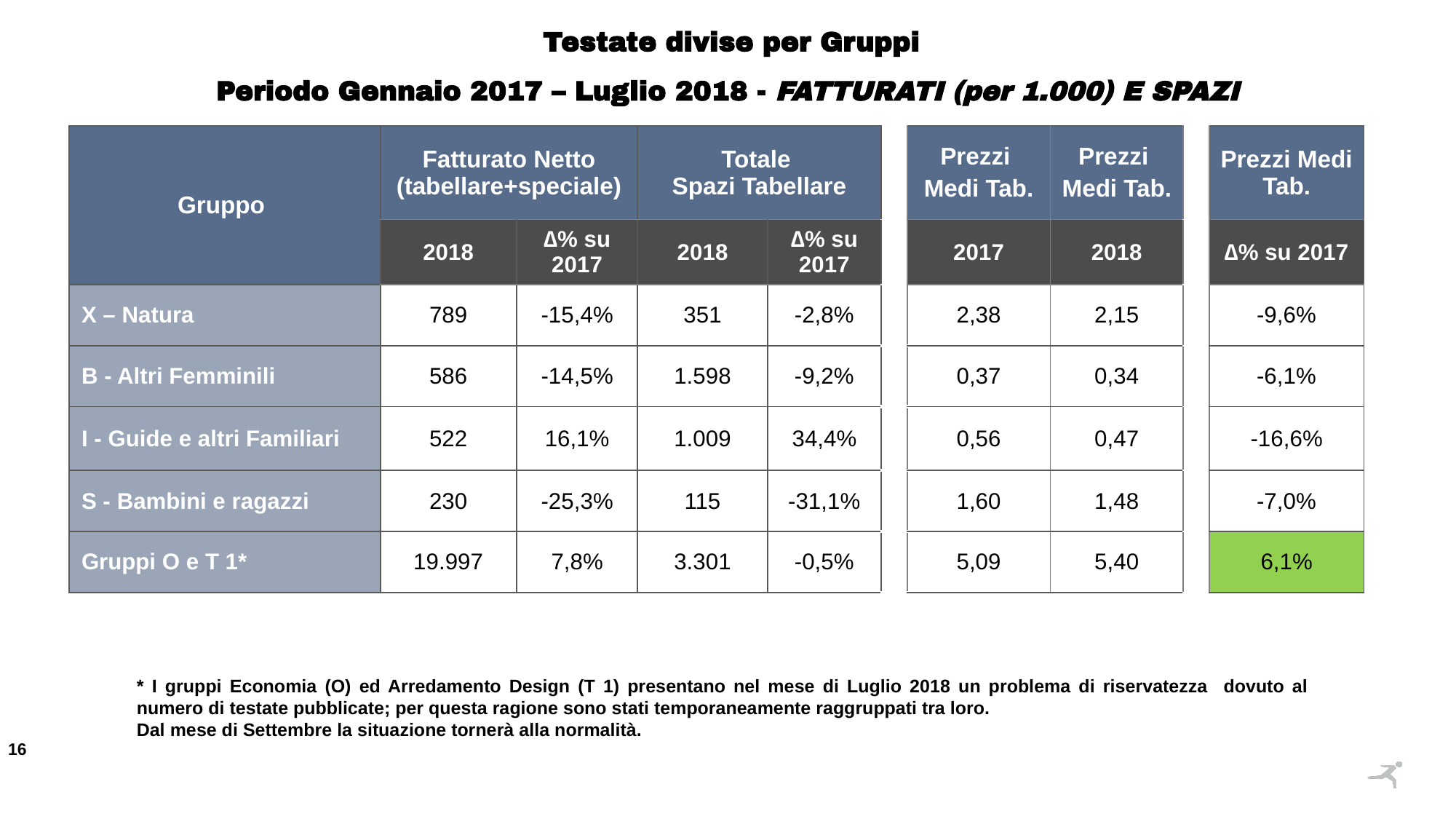

Testate divise per Gruppi
Periodo Gennaio 2017 – Luglio 2018 - FATTURATI (per 1.000) E SPAZI
| Gruppo | Fatturato Netto (tabellare+speciale) |  | Totale Spazi Tabellare |  |  | Prezzi Medi Tab. | Prezzi Medi Tab. |  | Prezzi Medi Tab. |
| --- | --- | --- | --- | --- | --- | --- | --- | --- | --- |
|  | 2018 | ∆% su 2017 | 2018 | ∆% su 2017 |  | 2017 | 2018 |  | ∆% su 2017 |
| X – Natura | 789 | -15,4% | 351 | -2,8% |  | 2,38 | 2,15 |  | -9,6% |
| B - Altri Femminili | 586 | -14,5% | 1.598 | -9,2% |  | 0,37 | 0,34 |  | -6,1% |
| I - Guide e altri Familiari | 522 | 16,1% | 1.009 | 34,4% |  | 0,56 | 0,47 |  | -16,6% |
| S - Bambini e ragazzi | 230 | -25,3% | 115 | -31,1% |  | 1,60 | 1,48 |  | -7,0% |
| Gruppi O e T 1\* | 19.997 | 7,8% | 3.301 | -0,5% |  | 5,09 | 5,40 |  | 6,1% |
* I gruppi Economia (O) ed Arredamento Design (T 1) presentano nel mese di Luglio 2018 un problema di riservatezza  dovuto al numero di testate pubblicate; per questa ragione sono stati temporaneamente raggruppati tra loro.
Dal mese di Settembre la situazione tornerà alla normalità.